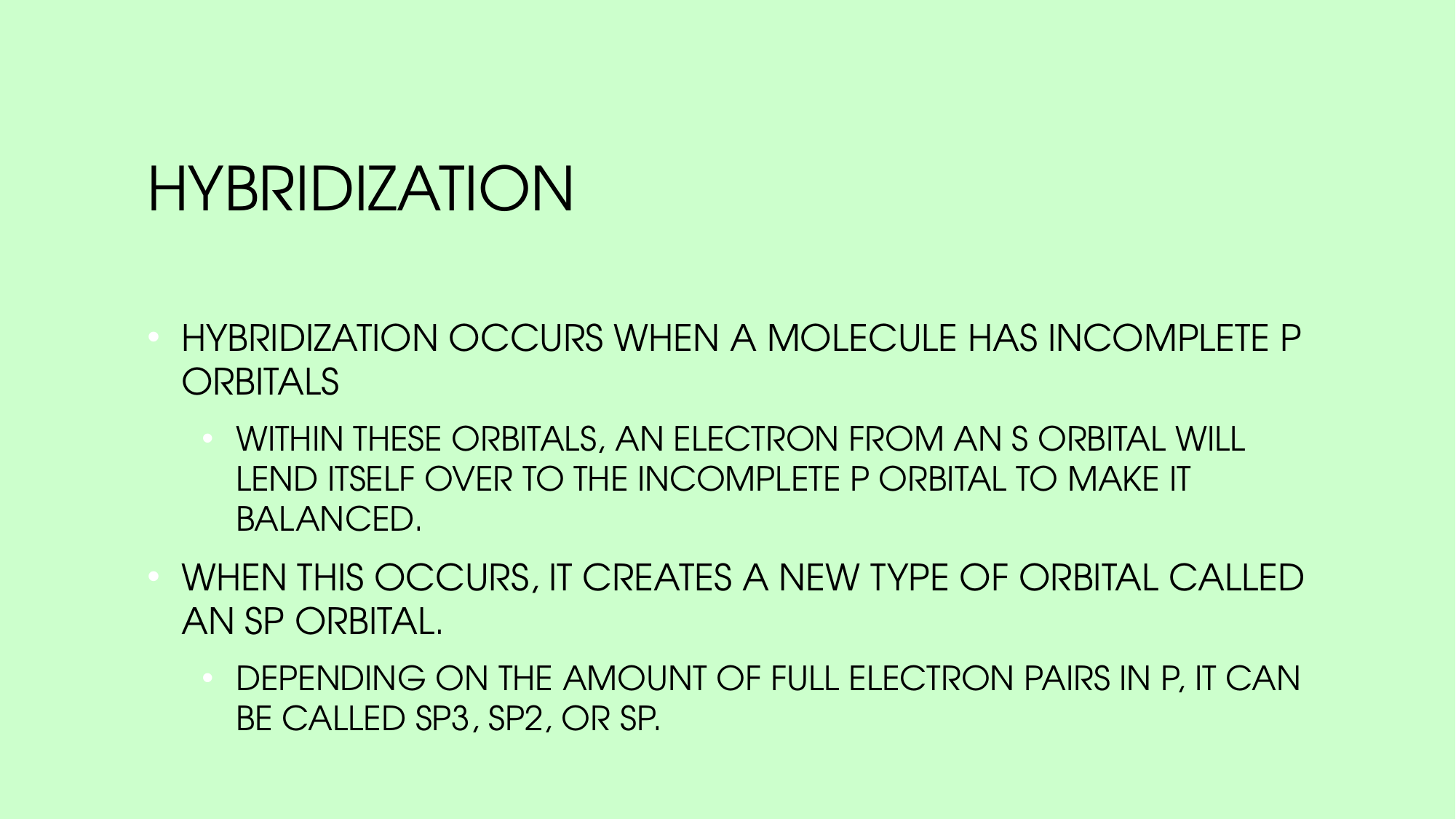

# Hybridization
Hybridization occurs when a molecule has incomplete p orbitals
within these orbitals, an electron from an s orbital will lend itself over to the incomplete p orbital to make it balanced.
When this occurs, it creates a new type of orbital called an sp orbital.
Depending on the amount of full electron pairs in p, it can be called sp3, sp2, or sp.